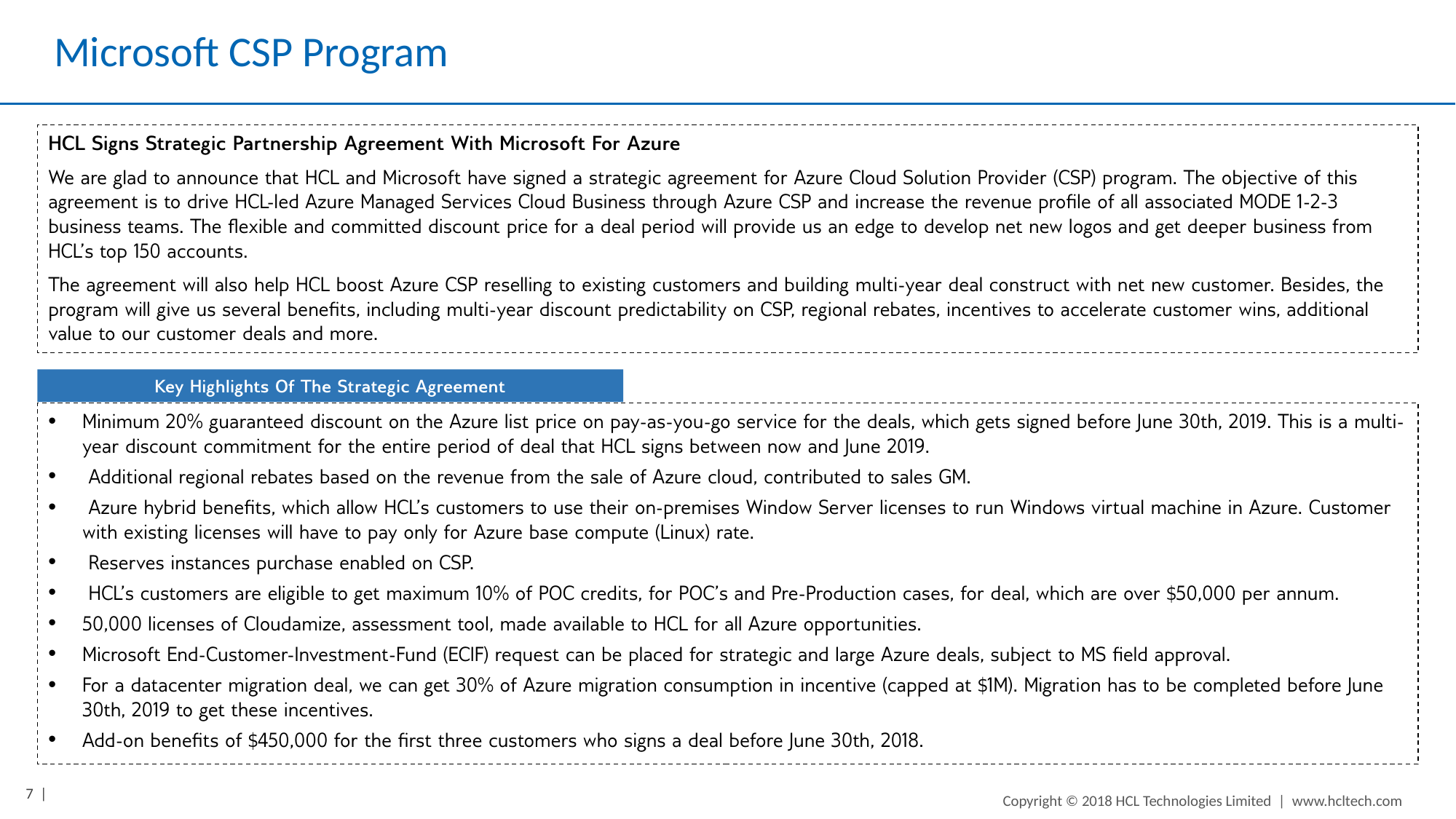

# Microsoft CSP Program
HCL Signs Strategic Partnership Agreement With Microsoft For Azure
We are glad to announce that HCL and Microsoft have signed a strategic agreement for Azure Cloud Solution Provider (CSP) program. The objective of this agreement is to drive HCL-led Azure Managed Services Cloud Business through Azure CSP and increase the revenue profile of all associated MODE 1-2-3 business teams. The flexible and committed discount price for a deal period will provide us an edge to develop net new logos and get deeper business from HCL’s top 150 accounts.
The agreement will also help HCL boost Azure CSP reselling to existing customers and building multi-year deal construct with net new customer. Besides, the program will give us several benefits, including multi-year discount predictability on CSP, regional rebates, incentives to accelerate customer wins, additional value to our customer deals and more.

Key Highlights Of The Strategic Agreement
Minimum 20% guaranteed discount on the Azure list price on pay-as-you-go service for the deals, which gets signed before June 30th, 2019. This is a multi-year discount commitment for the entire period of deal that HCL signs between now and June 2019.
 Additional regional rebates based on the revenue from the sale of Azure cloud, contributed to sales GM.
 Azure hybrid benefits, which allow HCL’s customers to use their on-premises Window Server licenses to run Windows virtual machine in Azure. Customer with existing licenses will have to pay only for Azure base compute (Linux) rate.
 Reserves instances purchase enabled on CSP.
 HCL’s customers are eligible to get maximum 10% of POC credits, for POC’s and Pre-Production cases, for deal, which are over $50,000 per annum.
50,000 licenses of Cloudamize, assessment tool, made available to HCL for all Azure opportunities.
Microsoft End-Customer-Investment-Fund (ECIF) request can be placed for strategic and large Azure deals, subject to MS field approval.
For a datacenter migration deal, we can get 30% of Azure migration consumption in incentive (capped at $1M). Migration has to be completed before June 30th, 2019 to get these incentives.
Add-on benefits of $450,000 for the first three customers who signs a deal before June 30th, 2018.